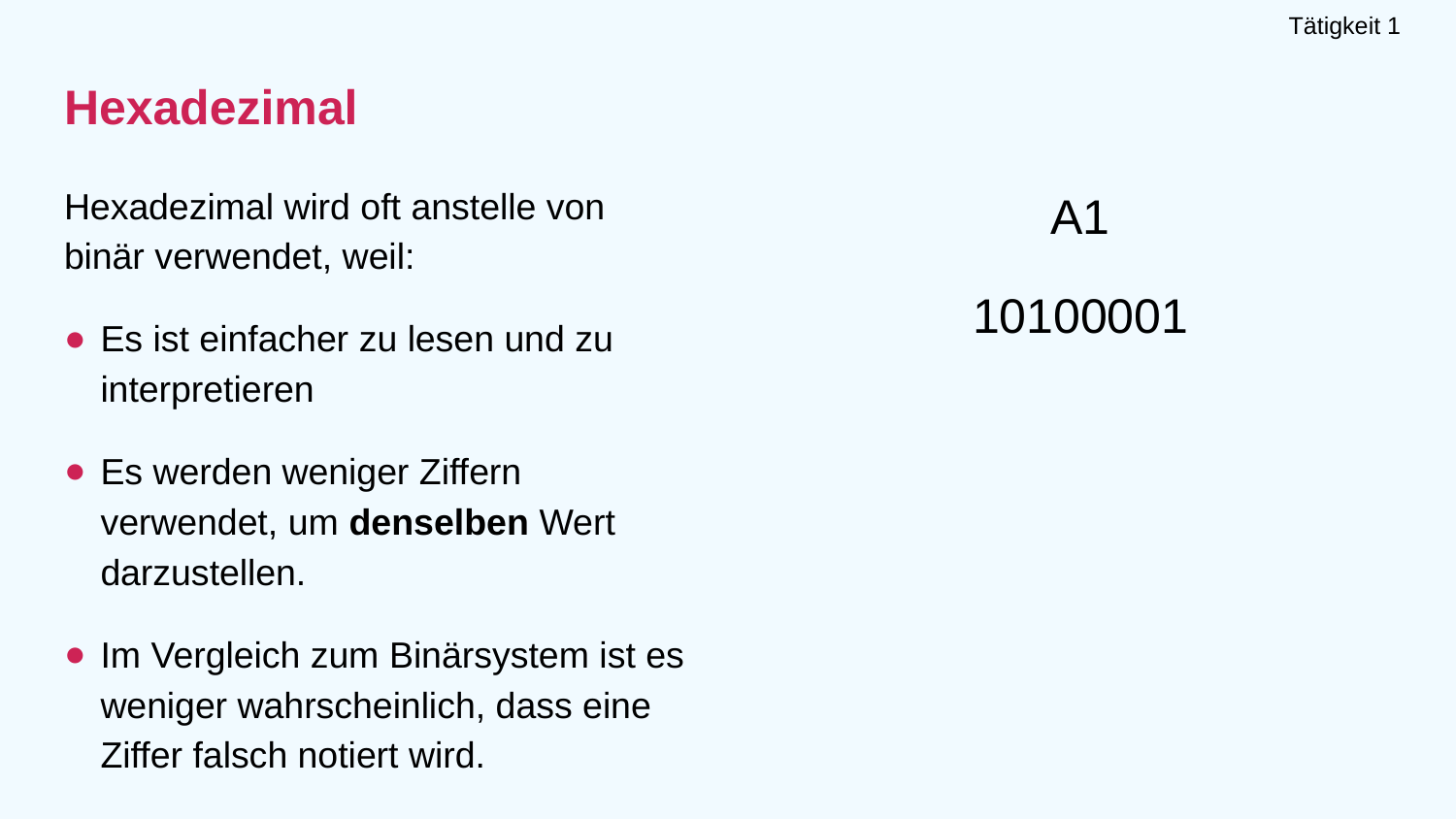

Tätigkeit 1
# Hexadezimal
A1
10100001
Hexadezimal wird oft anstelle von binär verwendet, weil:
Es ist einfacher zu lesen und zu interpretieren
Es werden weniger Ziffern verwendet, um denselben Wert darzustellen.
Im Vergleich zum Binärsystem ist es weniger wahrscheinlich, dass eine Ziffer falsch notiert wird.